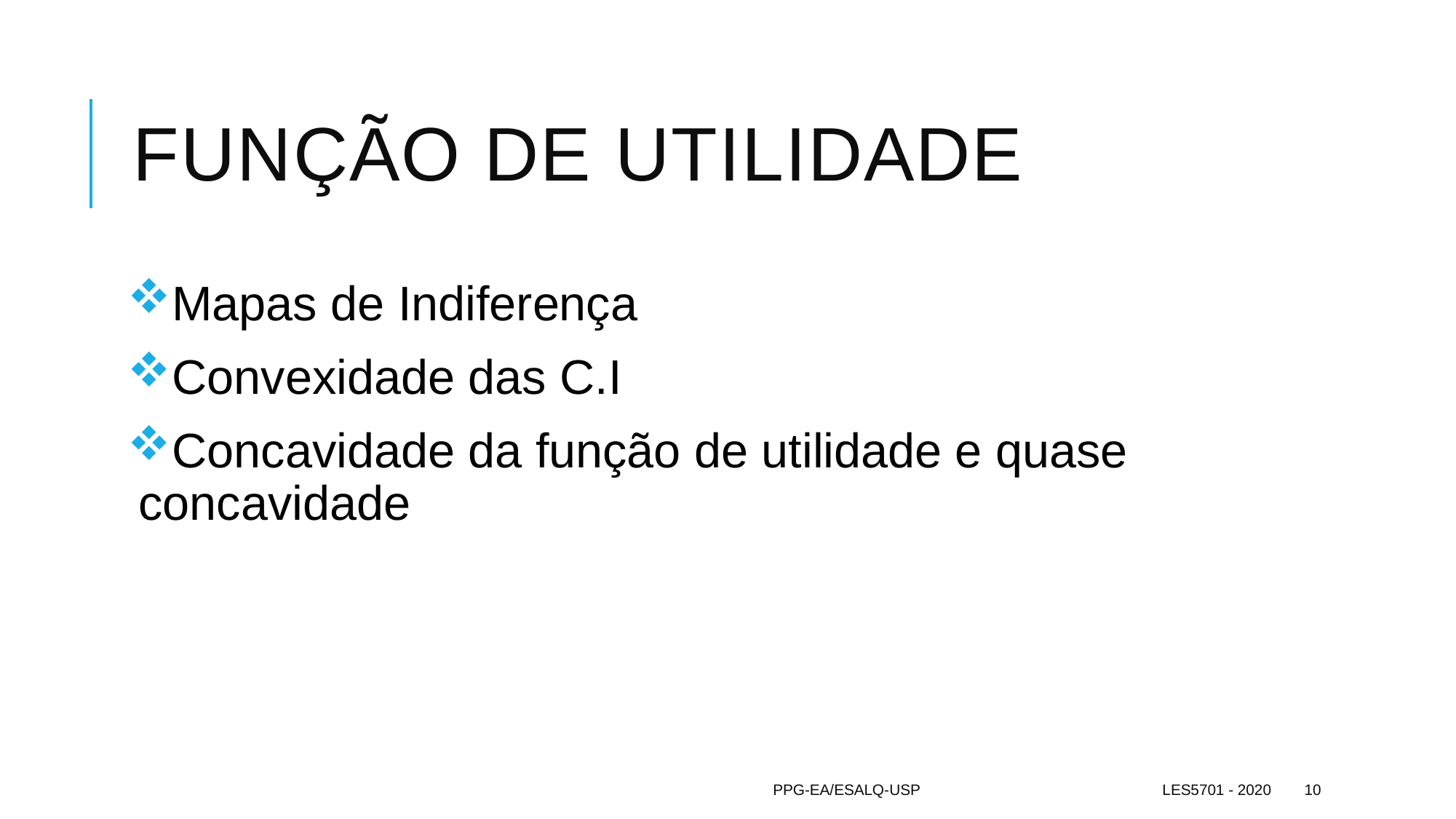

# Função de utilidade
Mapas de Indiferença
Convexidade das C.I
Concavidade da função de utilidade e quase concavidade

PPG-EA/ESALQ-USP                                                          LES5701 - 2020
10